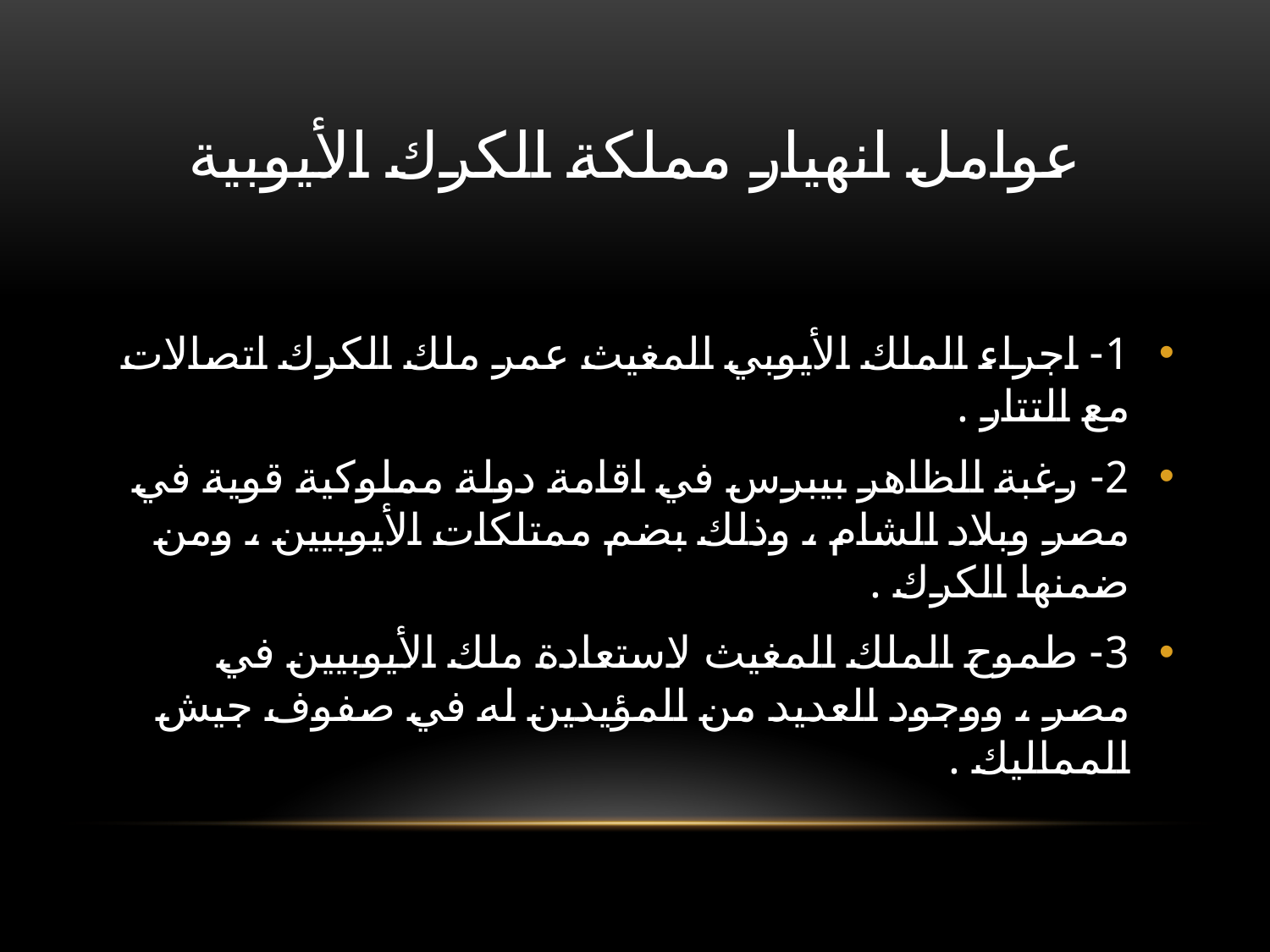

# عوامل انهيار مملكة الكرك الأيوبية

1- اجراء الملك الأيوبي المغيث عمر ملك الكرك اتصالات مع التتار .
2- رغبة الظاهر بيبرس في اقامة دولة مملوكية قوية في مصر وبلاد الشام ، وذلك بضم ممتلكات الأيوبيين ، ومن ضمنها الكرك .
3- طموح الملك المغيث لاستعادة ملك الأيوبيين في مصر ، ووجود العديد من المؤيدين له في صفوف جيش المماليك .